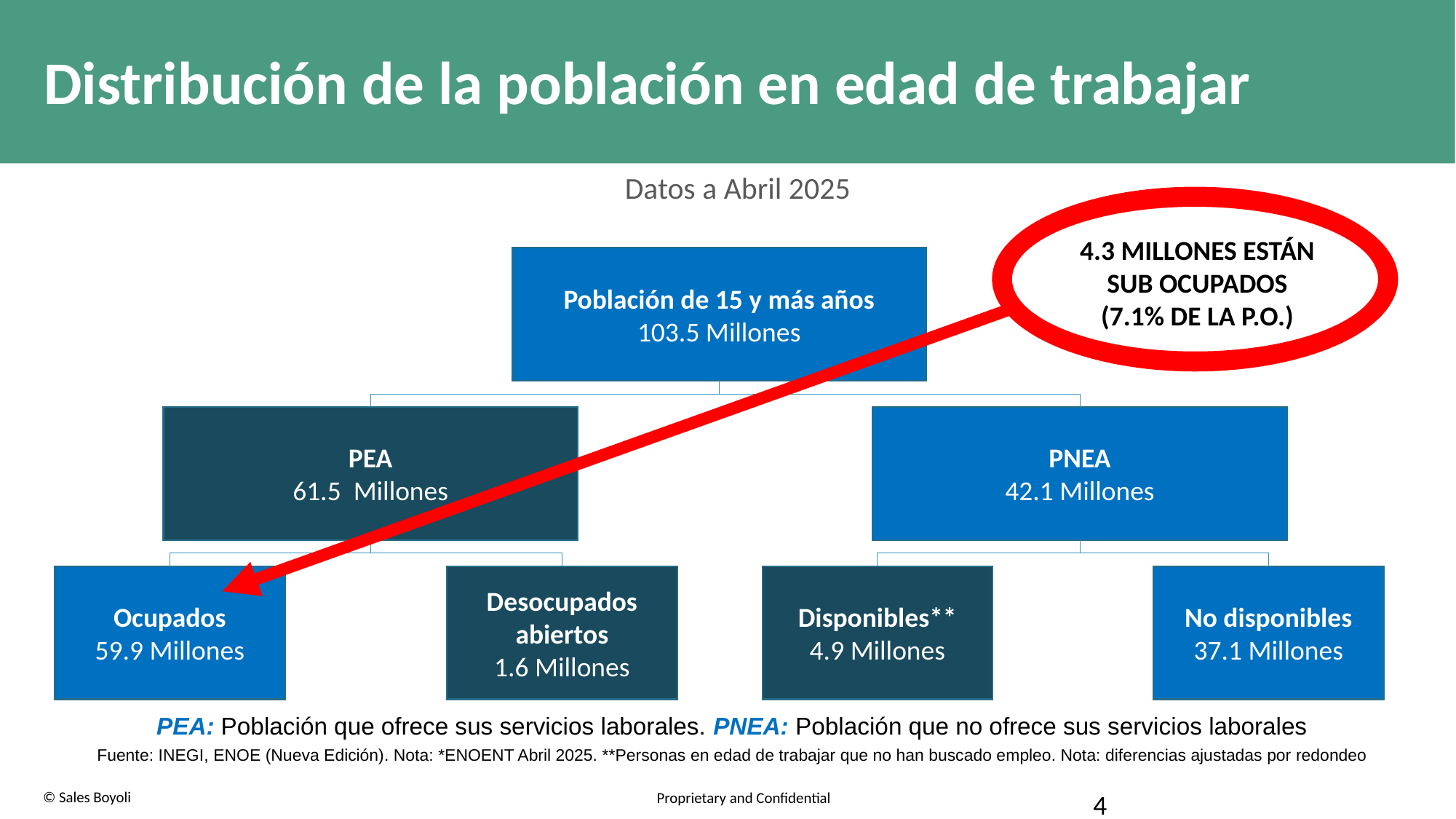

# Distribución de la población en edad de trabajar
Datos a Abril 2025

4.3 MILLONES ESTÁN SUB OCUPADOS
(7.1% DE LA P.O.)
Población de 15 y más años
103.5 Millones
PEA
61.5  Millones
PNEA
42.1 Millones
No disponibles
37.1 Millones
Desocupados abiertos
1.6 Millones
Disponibles**
4.9 Millones
Ocupados
59.9 Millones
PEA: Población que ofrece sus servicios laborales. PNEA: Población que no ofrece sus servicios laborales
Fuente: INEGI, ENOE (Nueva Edición). Nota: *ENOENT Abril 2025. **Personas en edad de trabajar que no han buscado empleo. Nota: diferencias ajustadas por redondeo
4